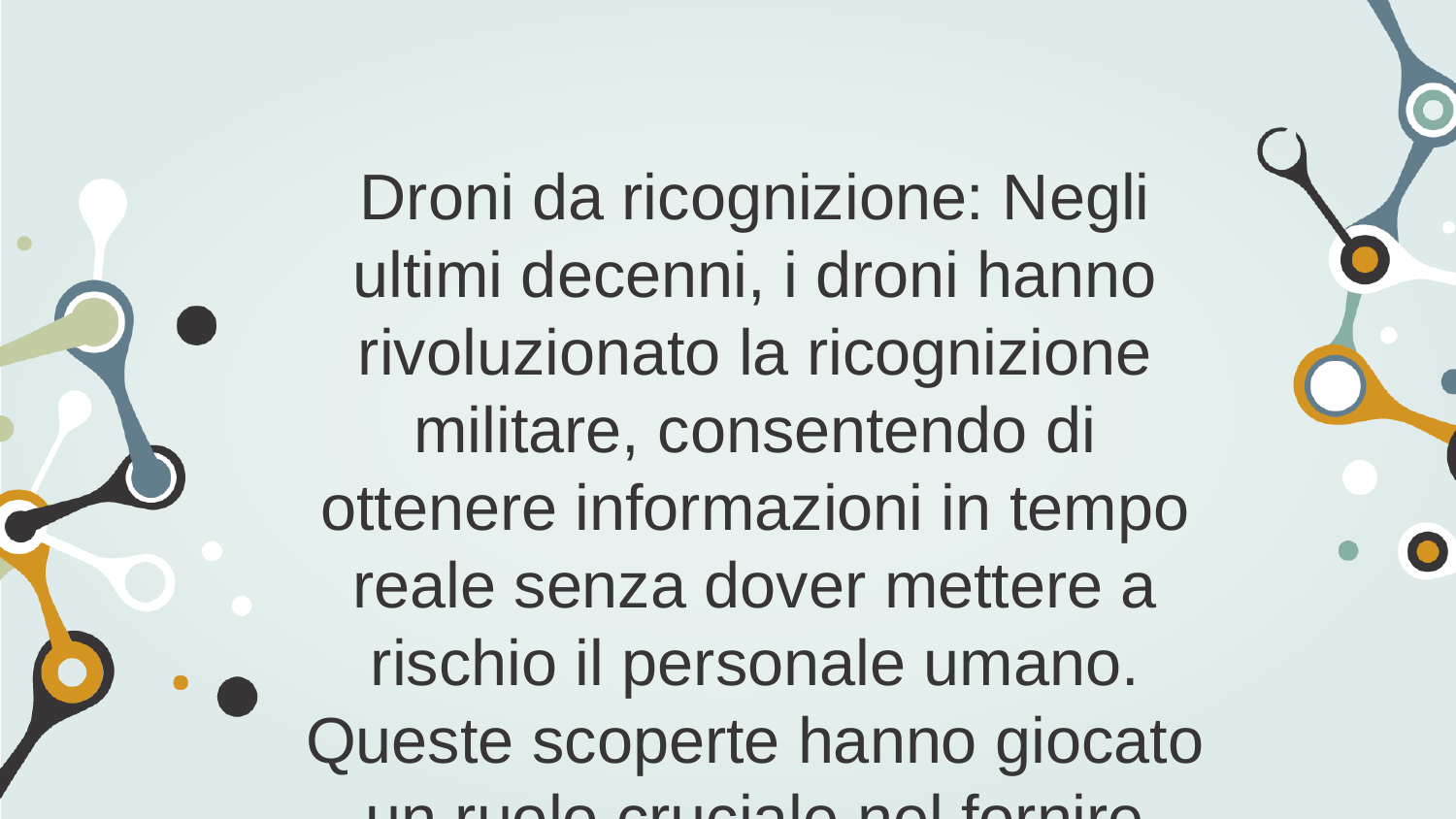

Droni da ricognizione: Negli ultimi decenni, i droni hanno rivoluzionato la ricognizione militare, consentendo di ottenere informazioni in tempo reale senza dover mettere a rischio il personale umano. Queste scoperte hanno giocato un ruolo cruciale nel fornire informazioni ai comandi militari e nel guidare le operazioni sul campo.